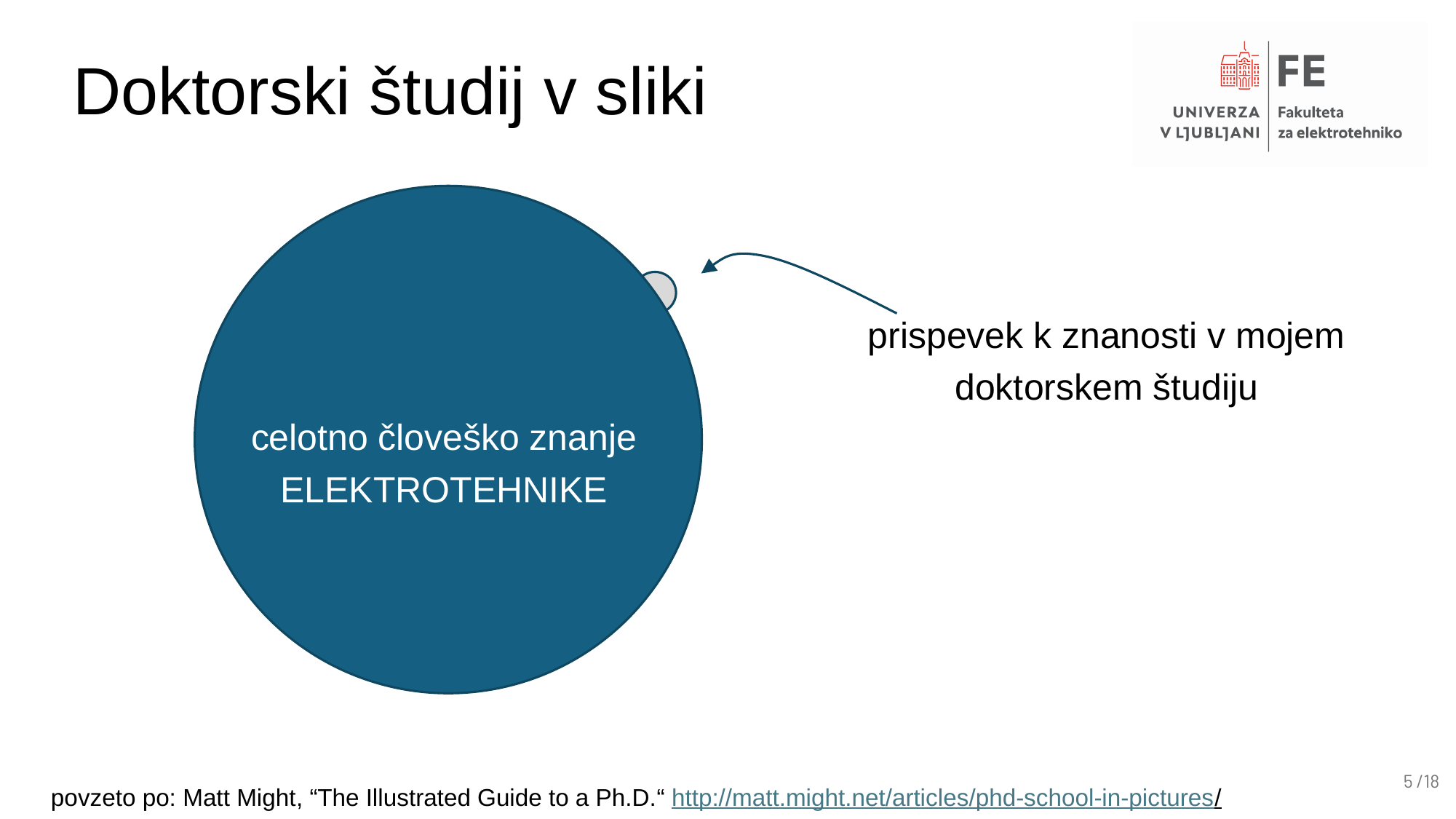

# Doktorski študij v sliki

prispevek k znanosti v mojem doktorskem študiju
celotno človeško znanje ELEKTROTEHNIKE
5 /18
povzeto po: Matt Might, “The Illustrated Guide to a Ph.D.“ http://matt.might.net/articles/phd-school-in-pictures/